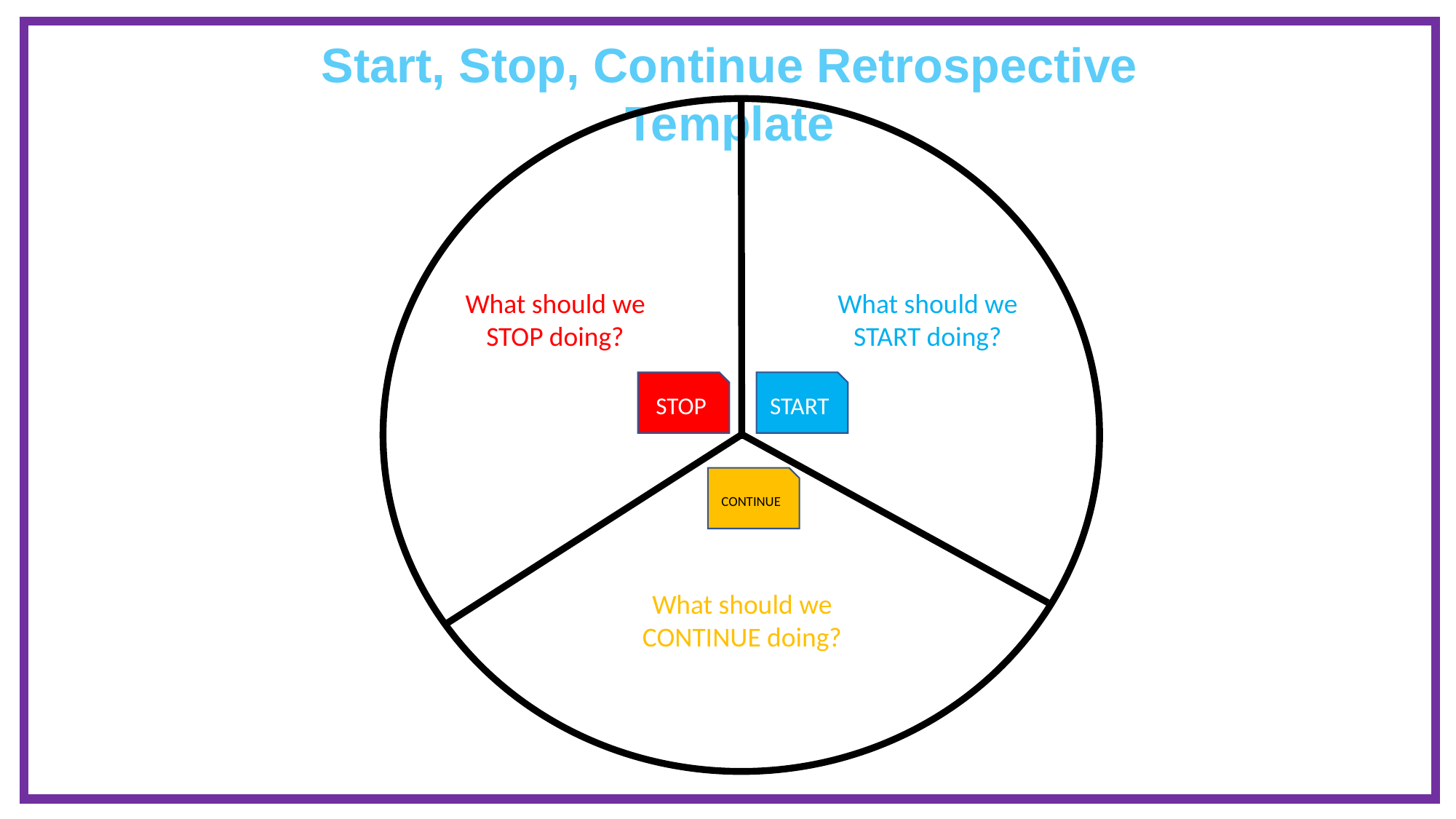

Start, Stop, Continue Retrospective Template

What should we START doing?
What should we STOP doing?
STOP
START
CONTINUE
What should we CONTINUE doing?